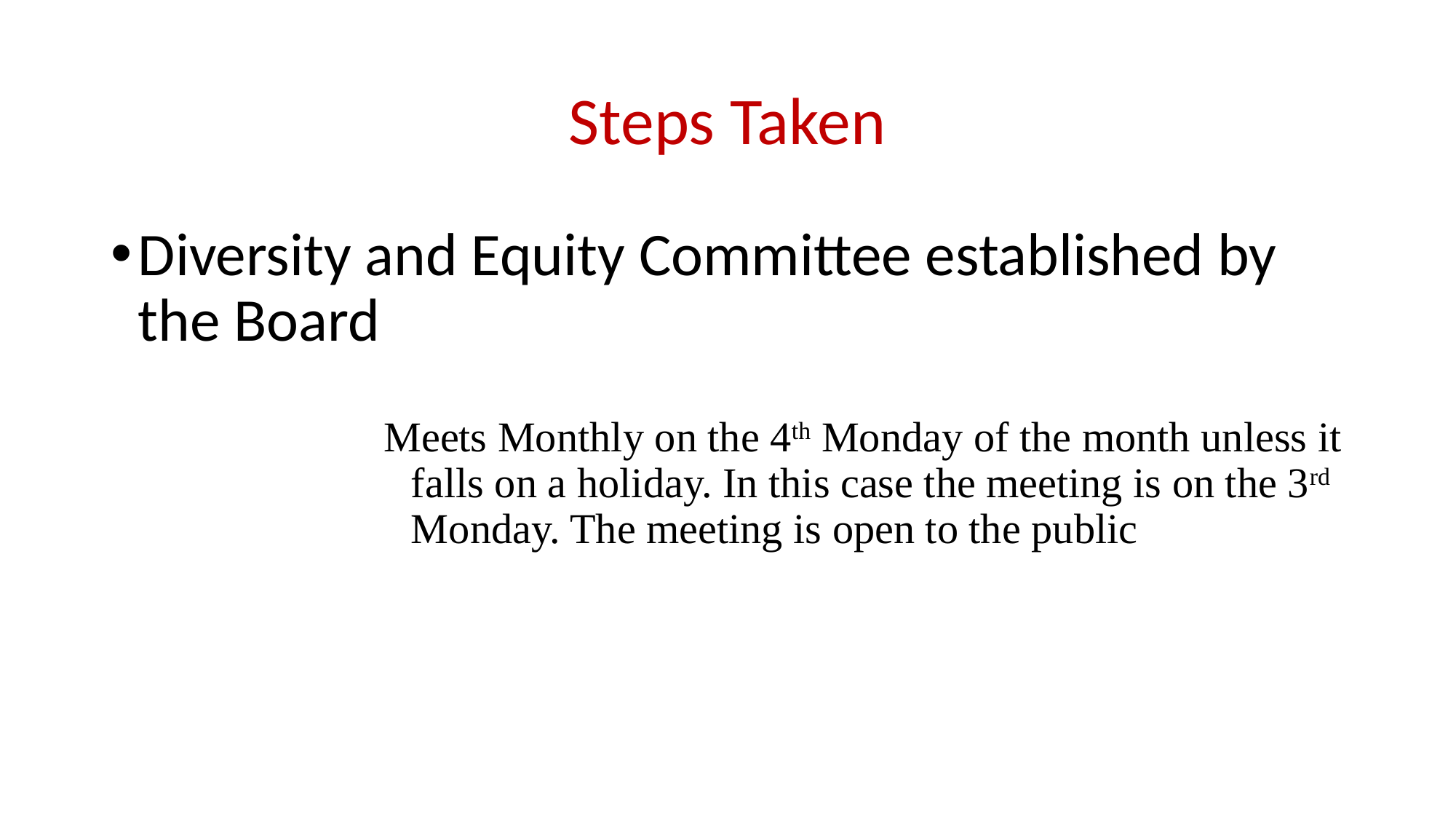

# Steps Taken
Diversity and Equity Committee established by the Board

Meets Monthly on the 4th Monday of the month unless it falls on a holiday. In this case the meeting is on the 3rd Monday. The meeting is open to the public